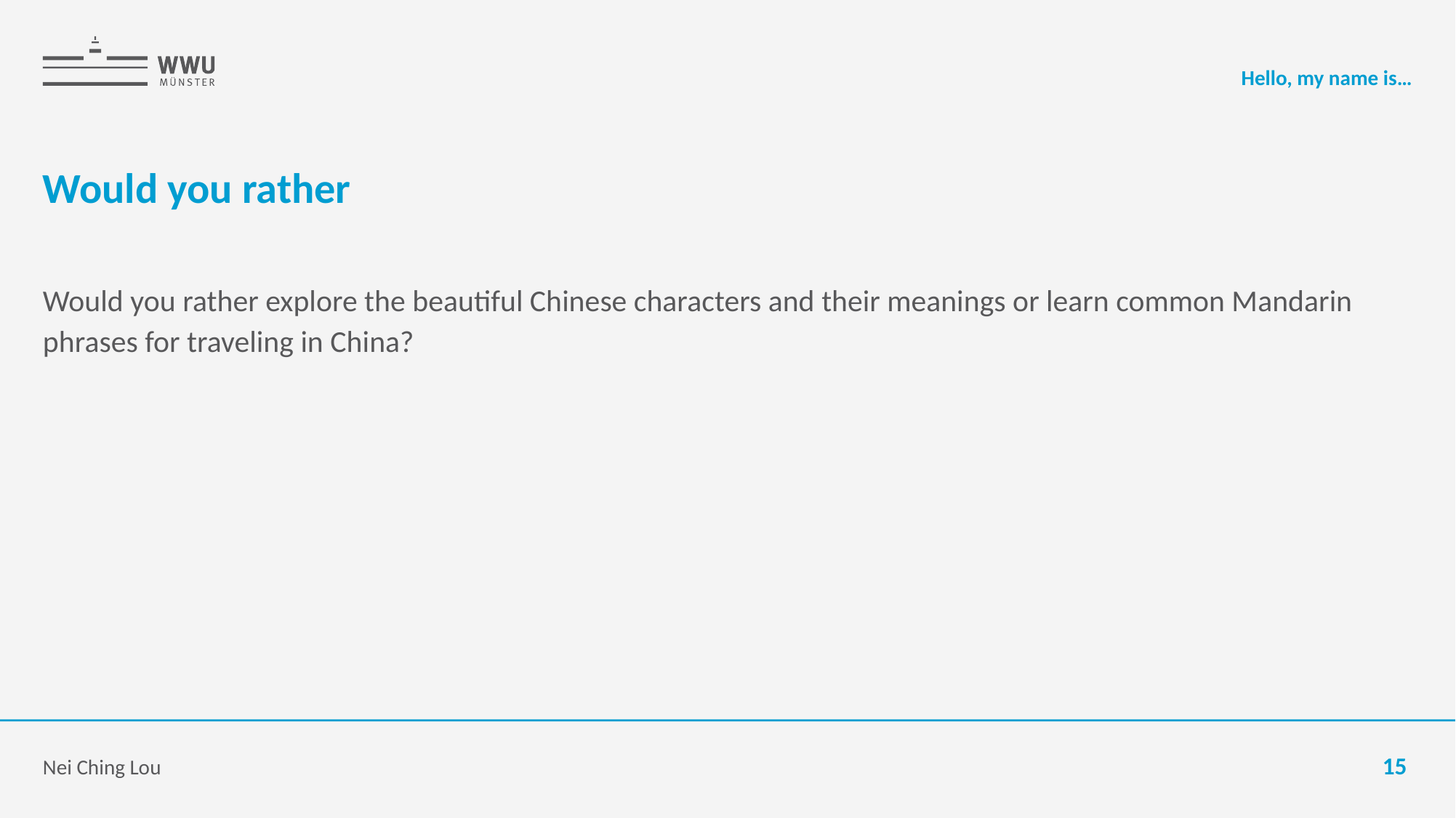

Hello, my name is…
# Would you rather
Would you rather explore the beautiful Chinese characters and their meanings or learn common Mandarin phrases for traveling in China?
Nei Ching Lou
15